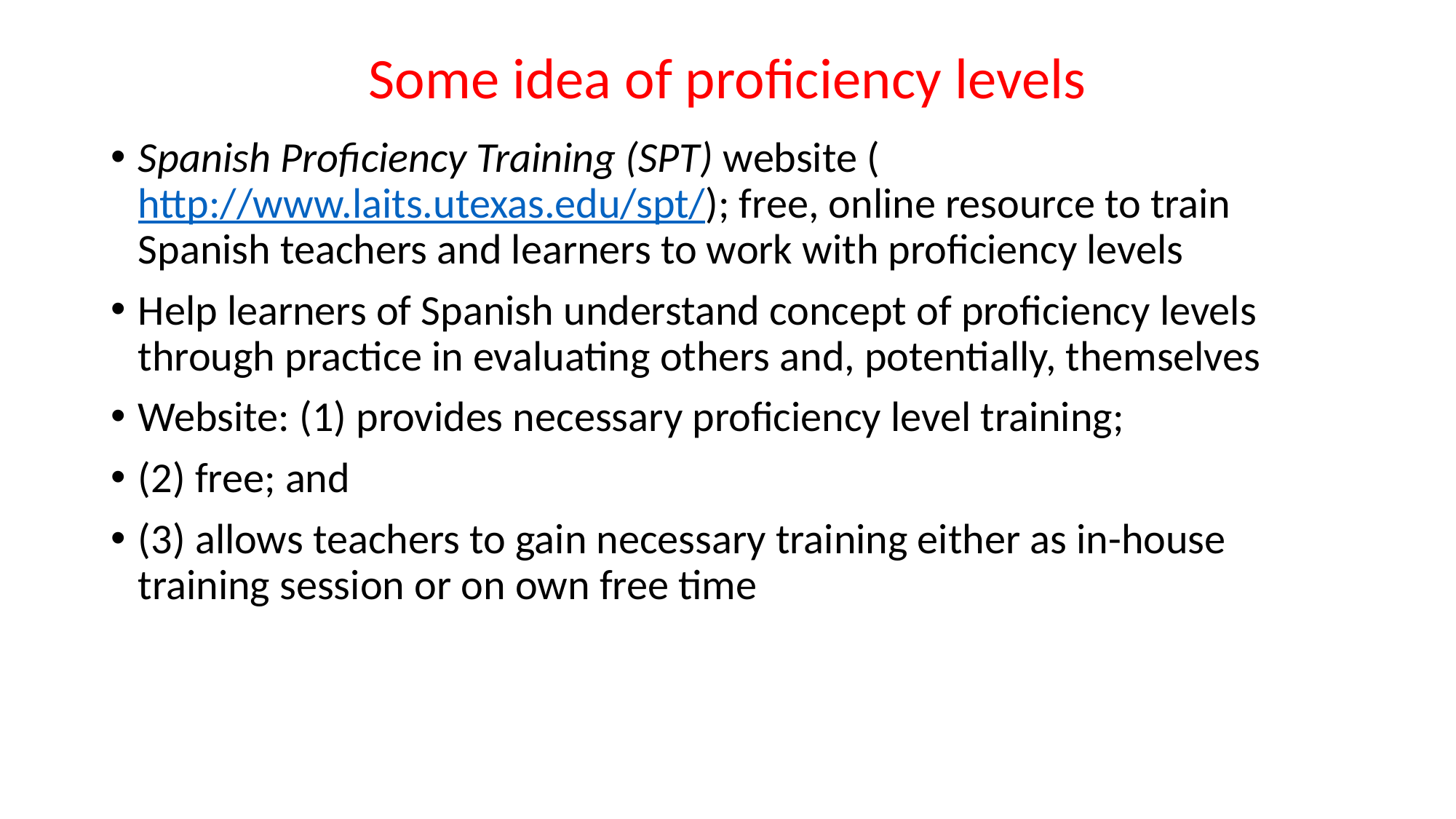

# Some idea of proficiency levels
Spanish Proficiency Training (SPT) website (http://www.laits.utexas.edu/spt/); free, online resource to train Spanish teachers and learners to work with proficiency levels
Help learners of Spanish understand concept of proficiency levels through practice in evaluating others and, potentially, themselves
Website: (1) provides necessary proficiency level training;
(2) free; and
(3) allows teachers to gain necessary training either as in-house training session or on own free time